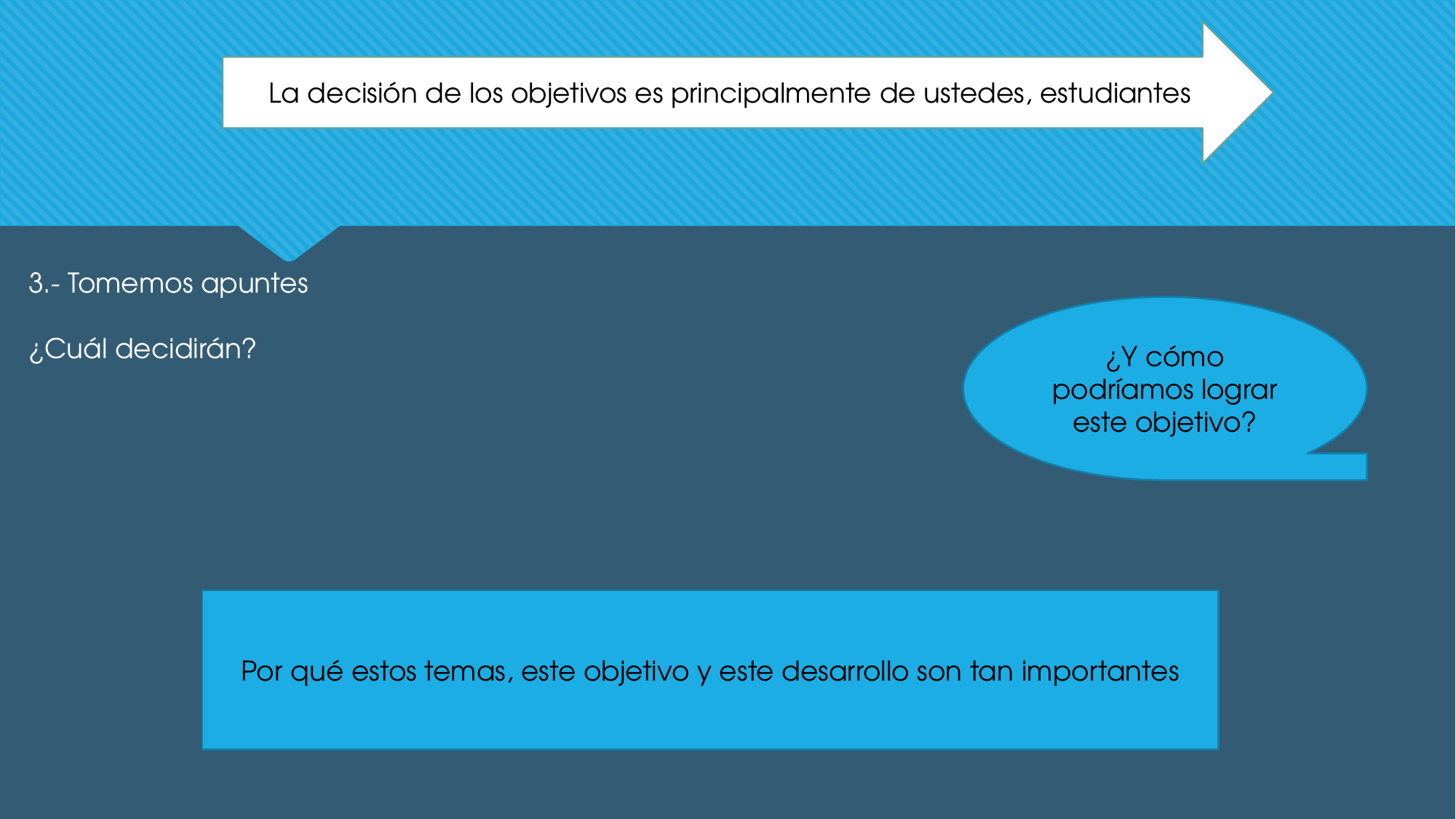

La decisión de los objetivos es principalmente de ustedes, estudiantes
3.- Tomemos apuntes

¿Cuál decidirán?

¿Y cómo podríamos lograr este objetivo?
Por qué estos temas, este objetivo y este desarrollo son tan importantes